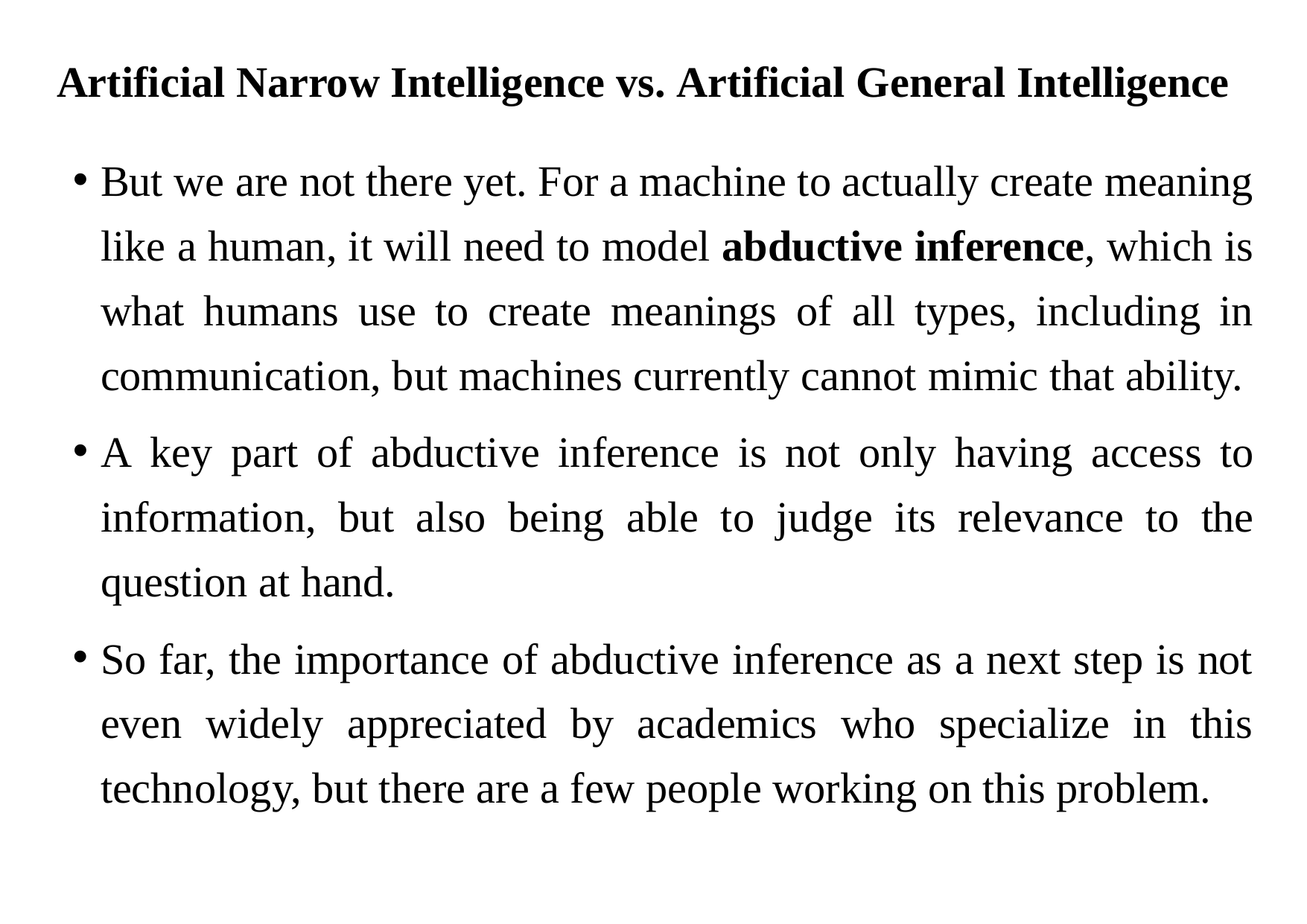

Artificial Narrow Intelligence vs. Artificial General Intelligence
But we are not there yet. For a machine to actually create meaning like a human, it will need to model abductive inference, which is what humans use to create meanings of all types, including in communication, but machines currently cannot mimic that ability.
A key part of abductive inference is not only having access to information, but also being able to judge its relevance to the question at hand.
So far, the importance of abductive inference as a next step is not even  widely  appreciated  by  academics  who  specialize  in  this technology, but there are a few people working on this problem.
18